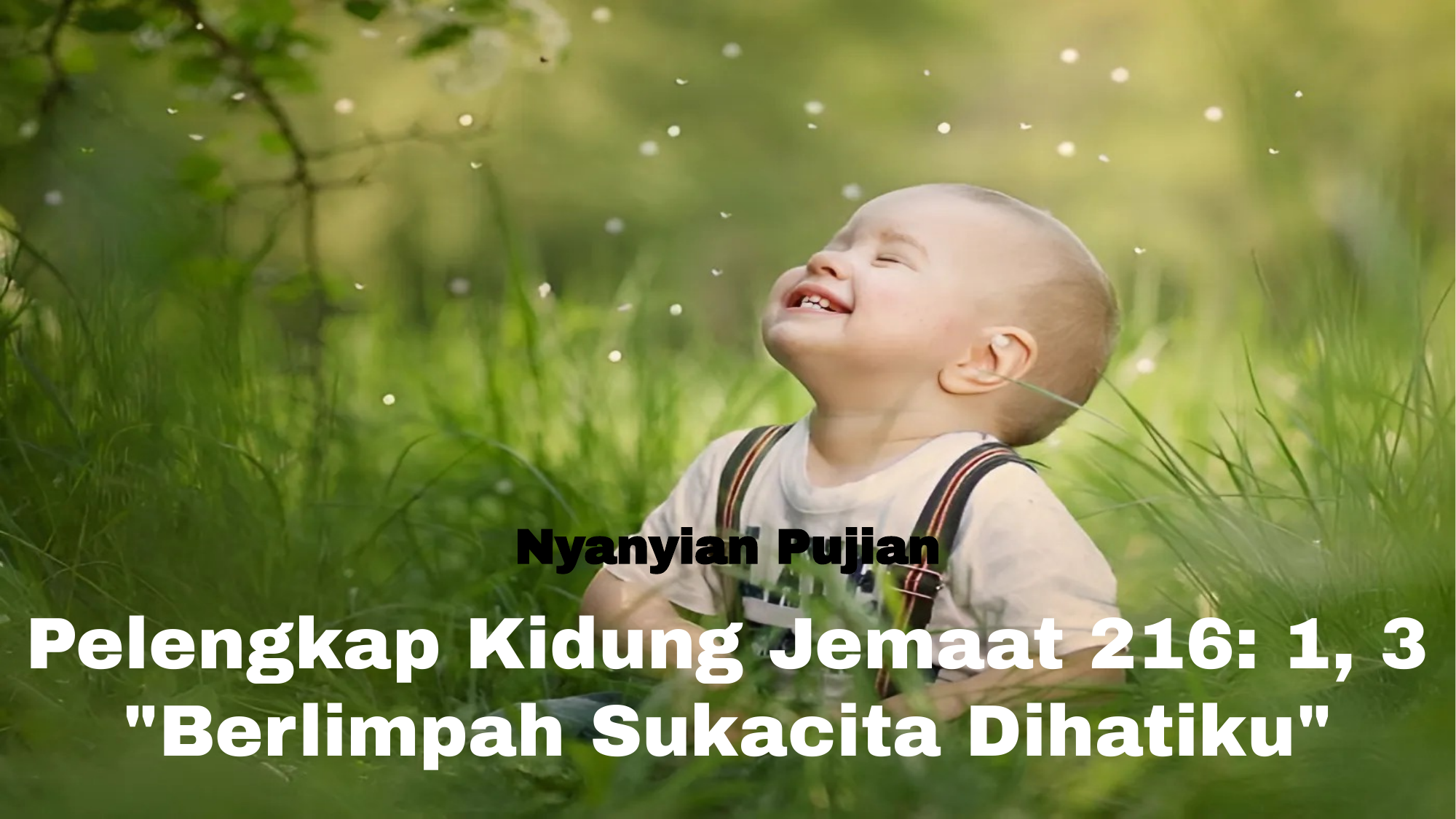

Nyanyian Pujian
Pelengkap Kidung Jemaat 216: 1, 3
"Berlimpah Sukacita Dihatiku"